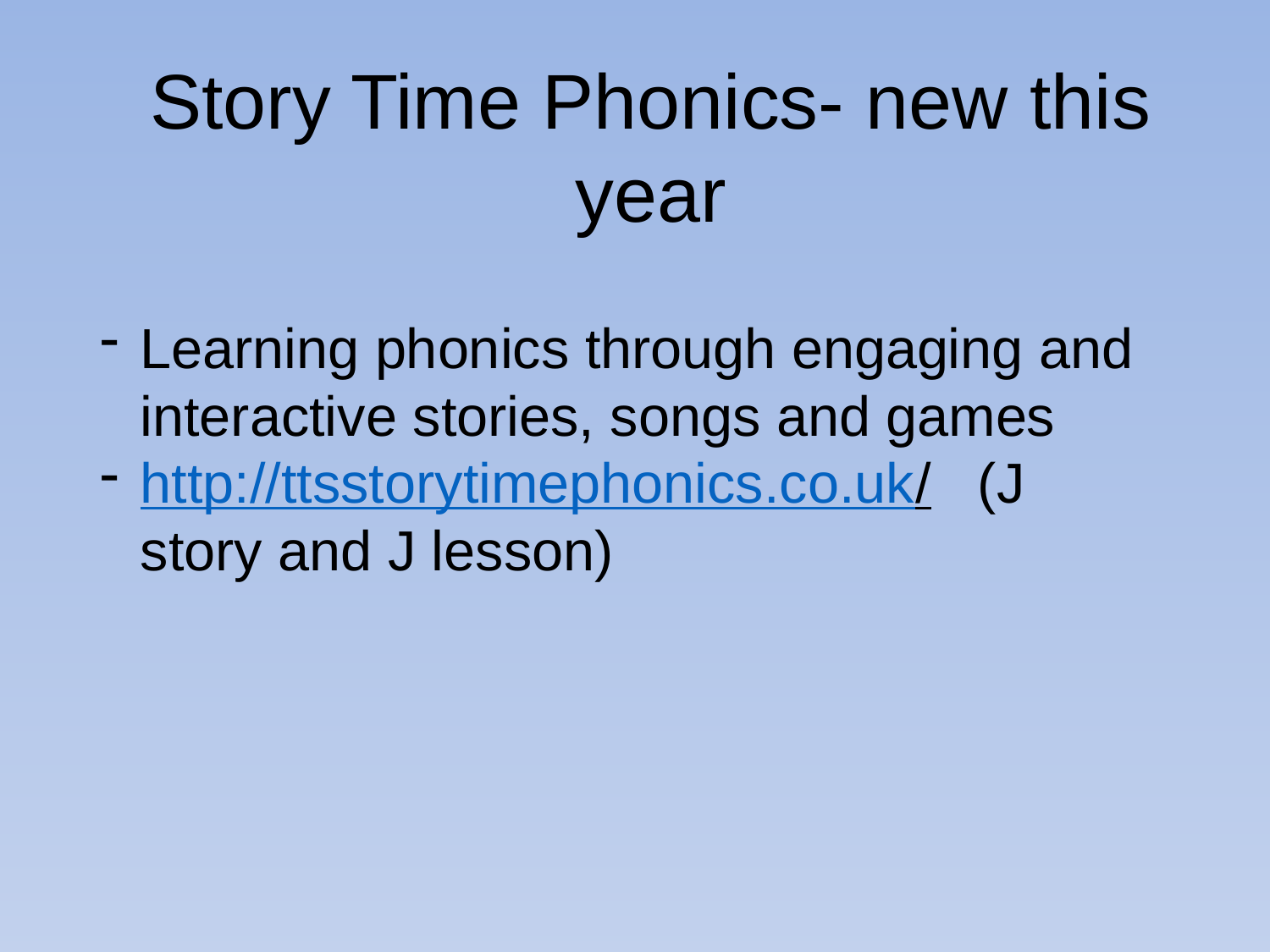

# Story Time Phonics- new this year
Learning phonics through engaging and interactive stories, songs and games
http://ttsstorytimephonics.co.uk/   (J story and J lesson)